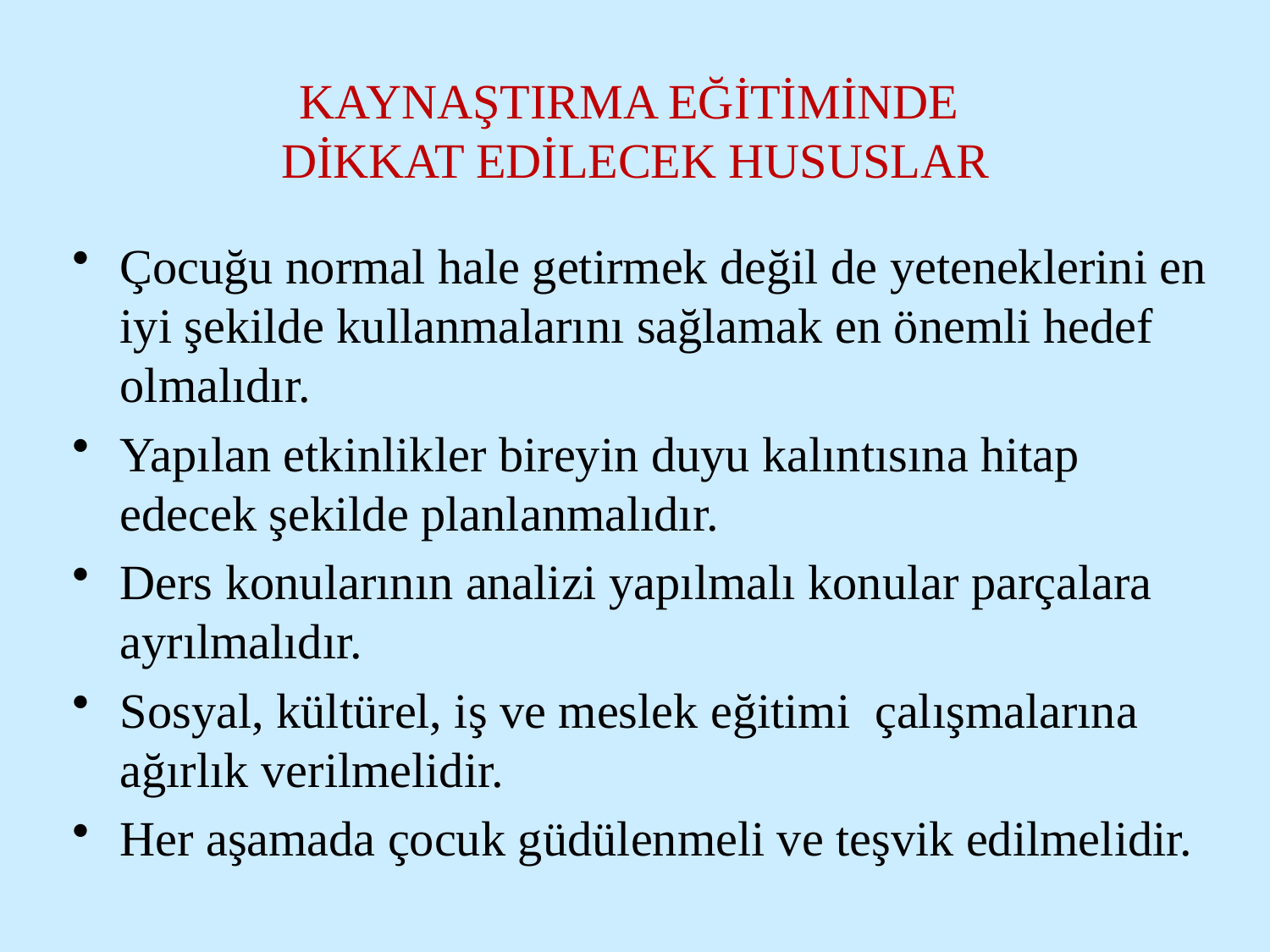

# KAYNAŞTIRMA EĞİTİMİNDE DİKKAT EDİLECEK HUSUSLAR
Çocuğu normal hale getirmek değil de yeteneklerini en iyi şekilde kullanmalarını sağlamak en önemli hedef olmalıdır.
Yapılan etkinlikler bireyin duyu kalıntısına hitap edecek şekilde planlanmalıdır.
Ders konularının analizi yapılmalı konular parçalara ayrılmalıdır.
Sosyal, kültürel, iş ve meslek eğitimi  çalışmalarına ağırlık verilmelidir.
Her aşamada çocuk güdülenmeli ve teşvik edilmelidir.